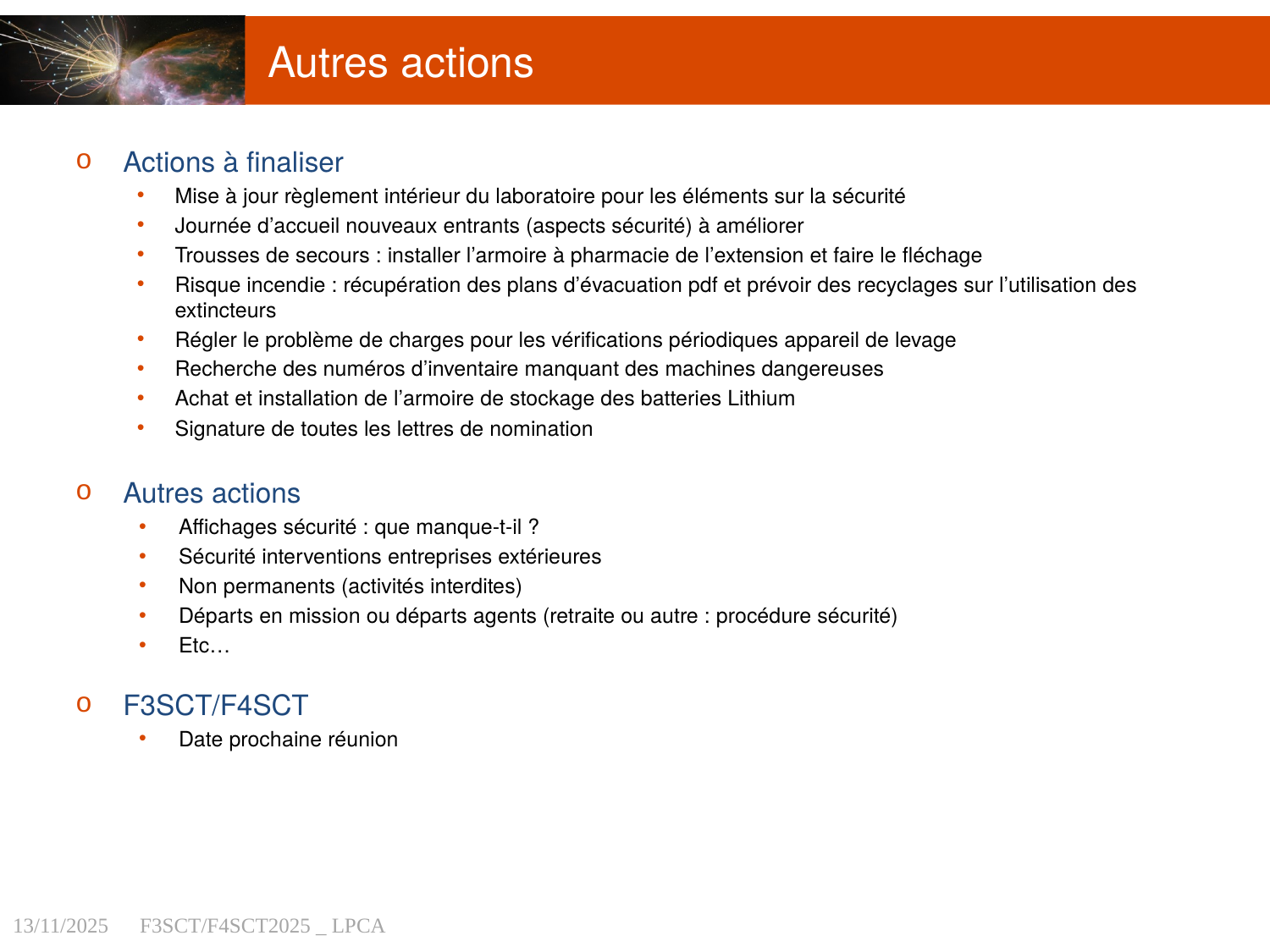

Autres actions
Actions à finaliser
Mise à jour règlement intérieur du laboratoire pour les éléments sur la sécurité
Journée d’accueil nouveaux entrants (aspects sécurité) à améliorer
Trousses de secours : installer l’armoire à pharmacie de l’extension et faire le fléchage
Risque incendie : récupération des plans d’évacuation pdf et prévoir des recyclages sur l’utilisation des extincteurs
Régler le problème de charges pour les vérifications périodiques appareil de levage
Recherche des numéros d’inventaire manquant des machines dangereuses
Achat et installation de l’armoire de stockage des batteries Lithium
Signature de toutes les lettres de nomination

Autres actions
Affichages sécurité : que manque-t-il ?
Sécurité interventions entreprises extérieures
Non permanents (activités interdites)
Départs en mission ou départs agents (retraite ou autre : procédure sécurité)
Etc…

F3SCT/F4SCT
Date prochaine réunion
13/11/2025	F3SCT/F4SCT2025 _ LPCA